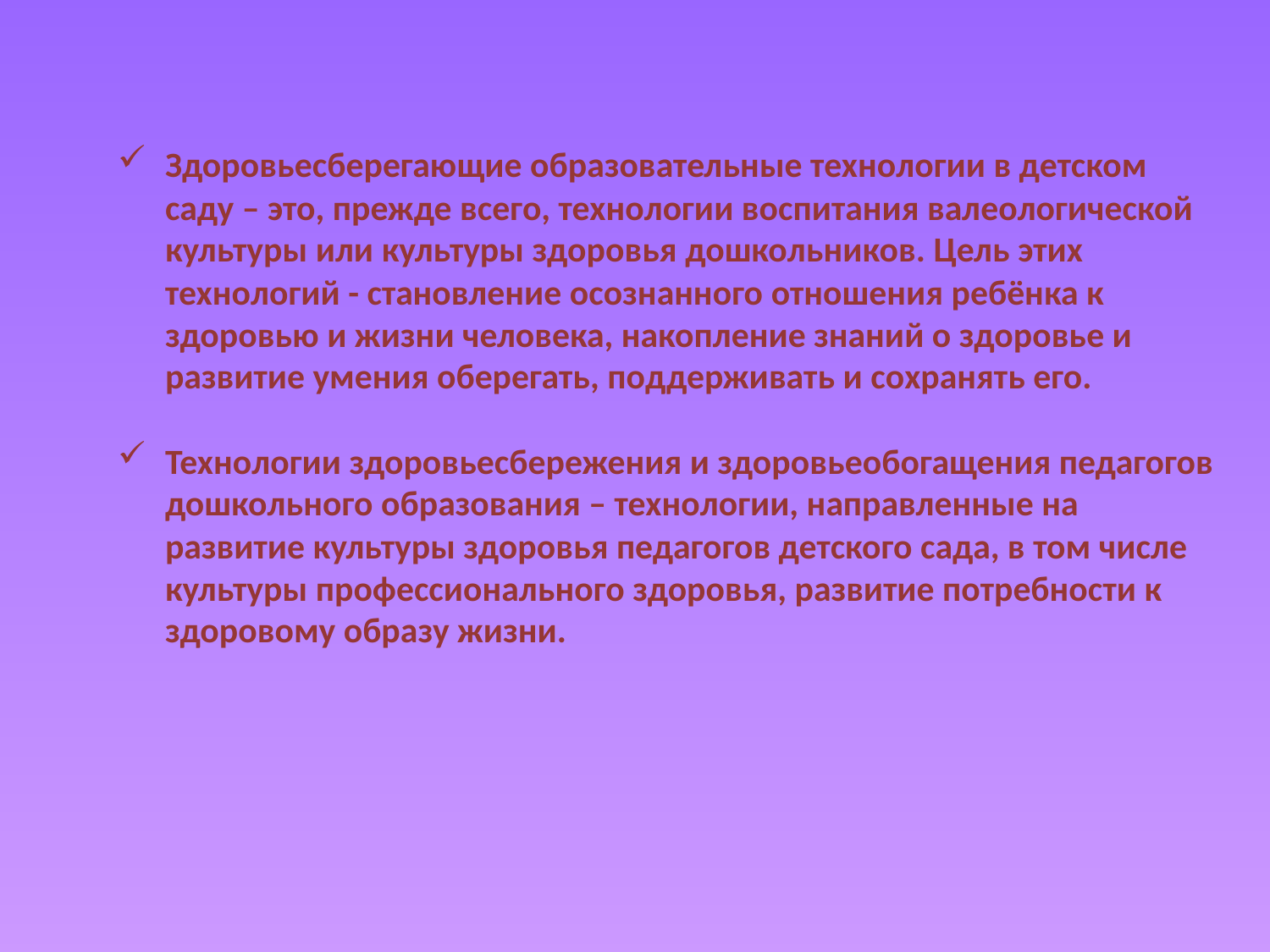

Здоровьесберегающие образовательные технологии в детском саду – это, прежде всего, технологии воспитания валеологической культуры или культуры здоровья дошкольников. Цель этих технологий - становление осознанного отношения ребёнка к здоровью и жизни человека, накопление знаний о здоровье и развитие умения оберегать, поддерживать и сохранять его.

Технологии здоровьесбережения и здоровьеобогащения педагогов дошкольного образования – технологии, направленные на развитие культуры здоровья педагогов детского сада, в том числе культуры профессионального здоровья, развитие потребности к здоровому образу жизни.